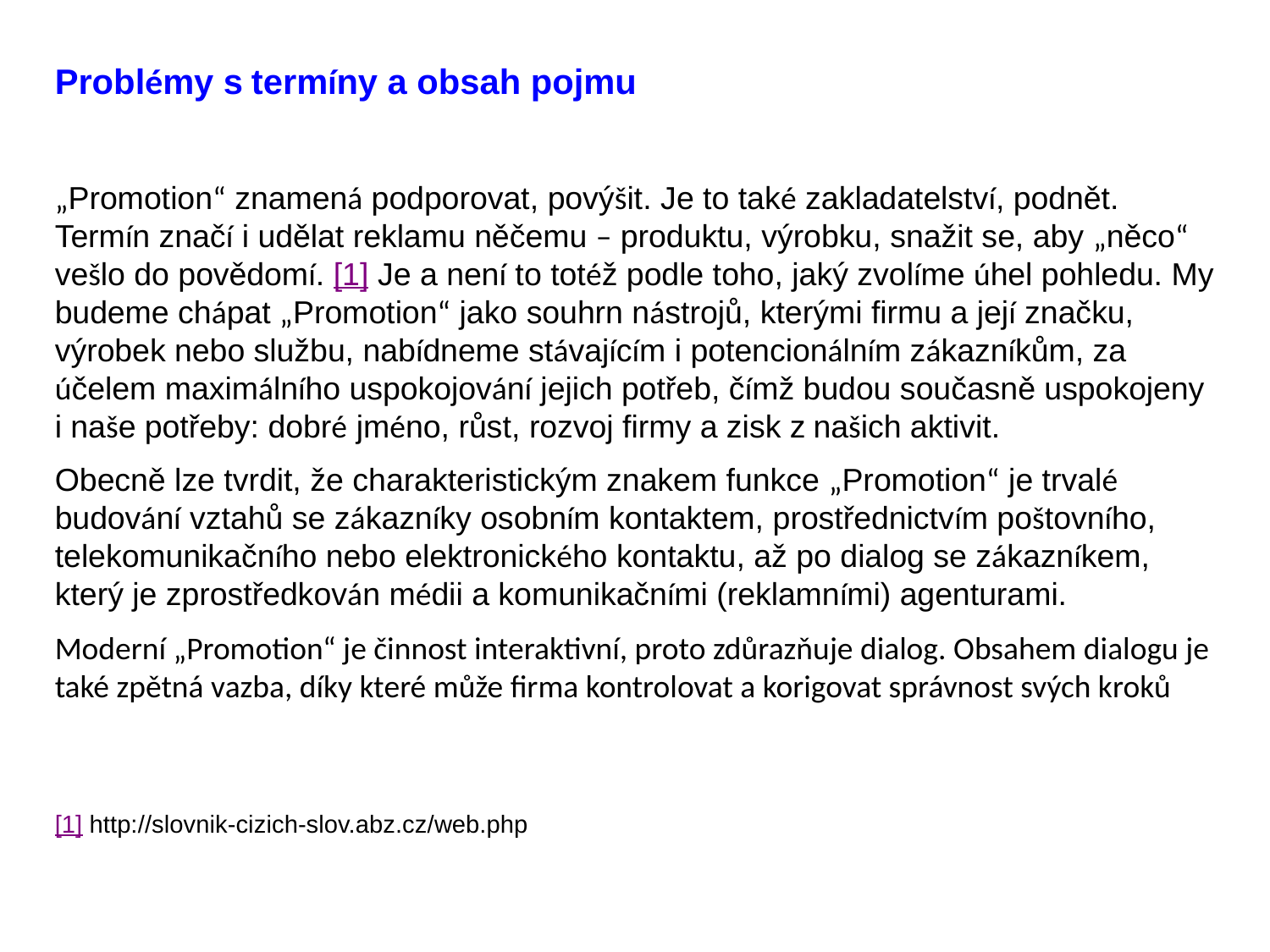

Problémy s termíny a obsah pojmu

„Promotion“ znamená podporovat, povýšit. Je to také zakladatelství, podnět. Termín značí i udělat reklamu něčemu – produktu, výrobku, snažit se, aby „něco“ vešlo do povědomí. [1] Je a není to totéž podle toho, jaký zvolíme úhel pohledu. My budeme chápat „Promotion“ jako souhrn nástrojů, kterými firmu a její značku, výrobek nebo službu, nabídneme stávajícím i potencionálním zákazníkům, za účelem maximálního uspokojování jejich potřeb, čímž budou současně uspokojeny i naše potřeby: dobré jméno, růst, rozvoj firmy a zisk z našich aktivit.
Obecně lze tvrdit, že charakteristickým znakem funkce „Promotion“ je trvalé budování vztahů se zákazníky osobním kontaktem, prostřednictvím poštovního, telekomunikačního nebo elektronického kontaktu, až po dialog se zákazníkem, který je zprostředkován médii a komunikačními (reklamními) agenturami.
Moderní „Promotion“ je činnost interaktivní, proto zdůrazňuje dialog. Obsahem dialogu je také zpětná vazba, díky které může firma kontrolovat a korigovat správnost svých kroků

[1] http://slovnik-cizich-slov.abz.cz/web.php